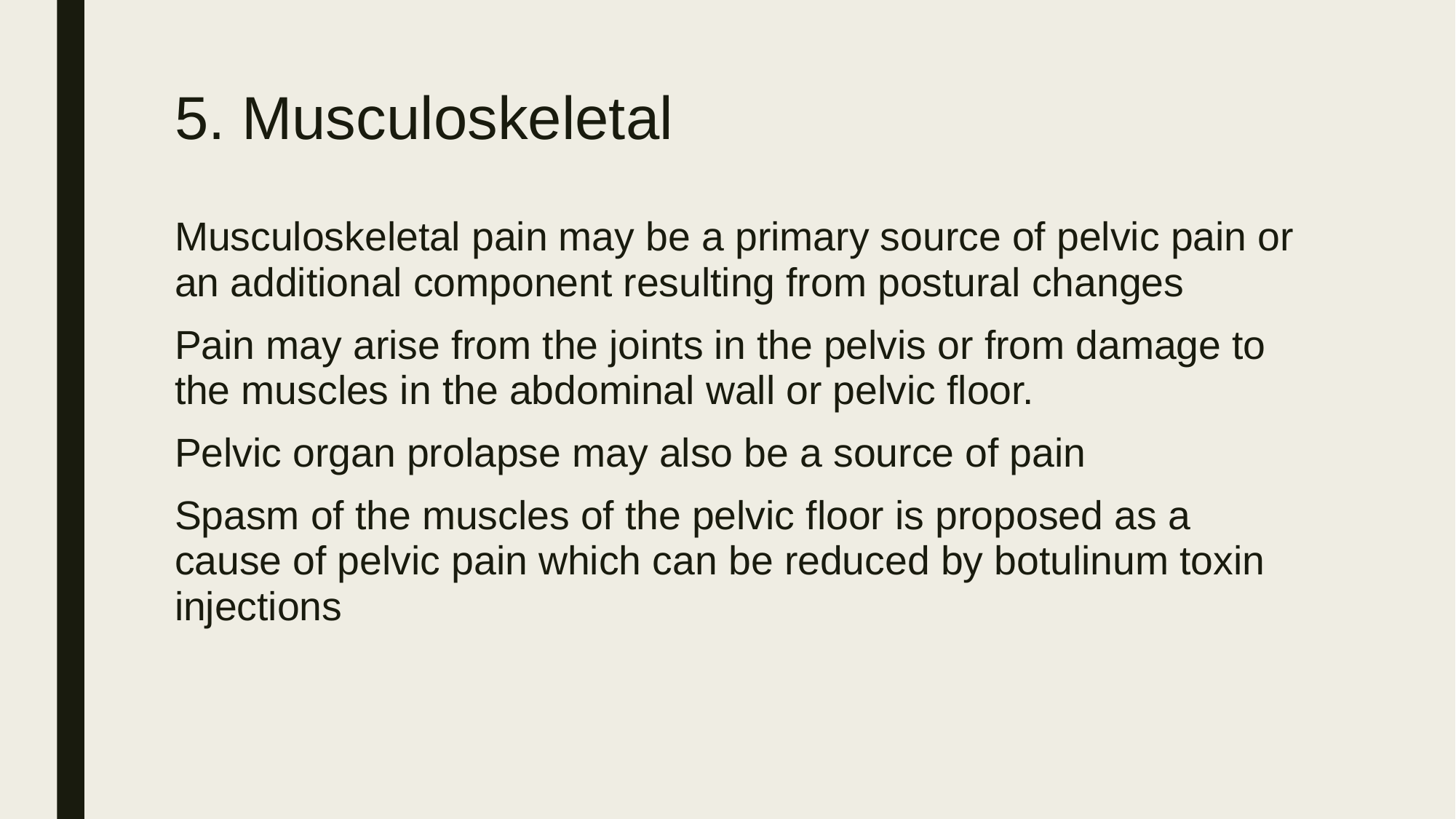

# 5. Musculoskeletal
Musculoskeletal pain may be a primary source of pelvic pain or an additional component resulting from postural changes
Pain may arise from the joints in the pelvis or from damage to the muscles in the abdominal wall or pelvic floor.
Pelvic organ prolapse may also be a source of pain
Spasm of the muscles of the pelvic floor is proposed as a cause of pelvic pain which can be reduced by botulinum toxin injections